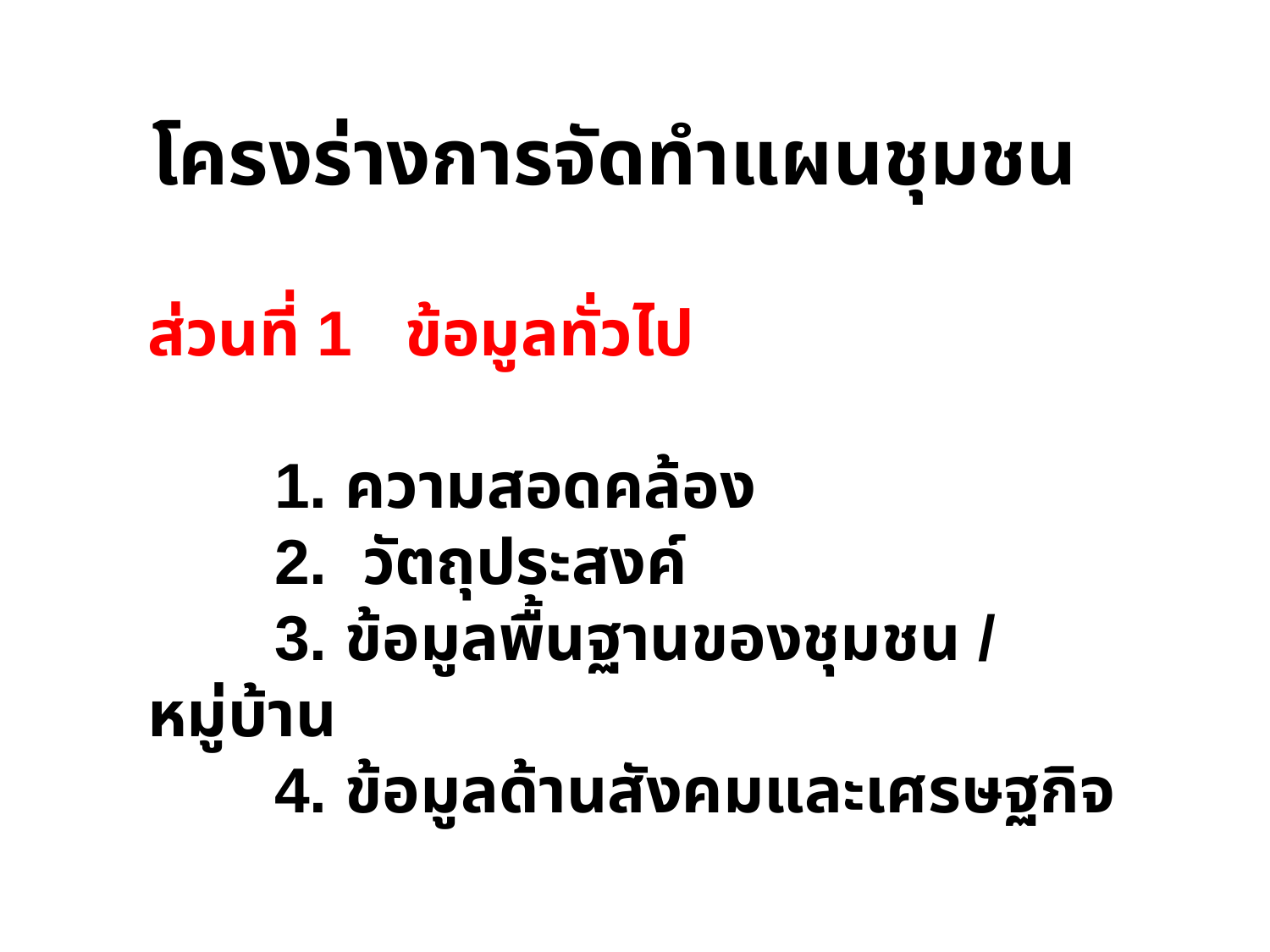

# โครงร่างการจัดทำแผนชุมชน
ส่วนที่ 1   ข้อมูลทั่วไป

	1. ความสอดคล้อง
	2.  วัตถุประสงค์
	3. ข้อมูลพื้นฐานของชุมชน / หมู่บ้าน
	4. ข้อมูลด้านสังคมและเศรษฐกิจ